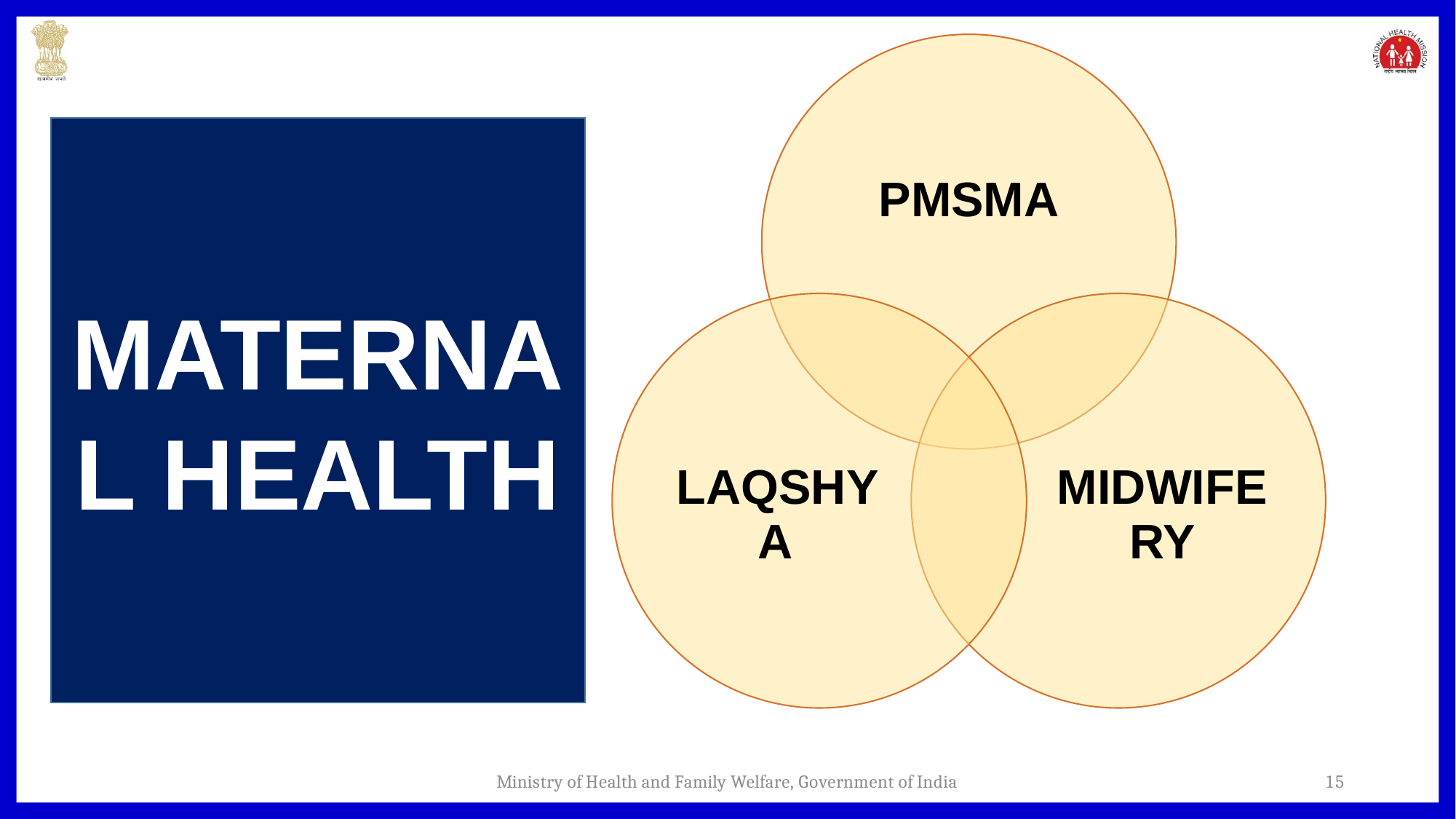

PMSMA
MIDWIFERY
LAQSHYA
MATERNAL HEALTH
Ministry of Health and Family Welfare, Government of India
15